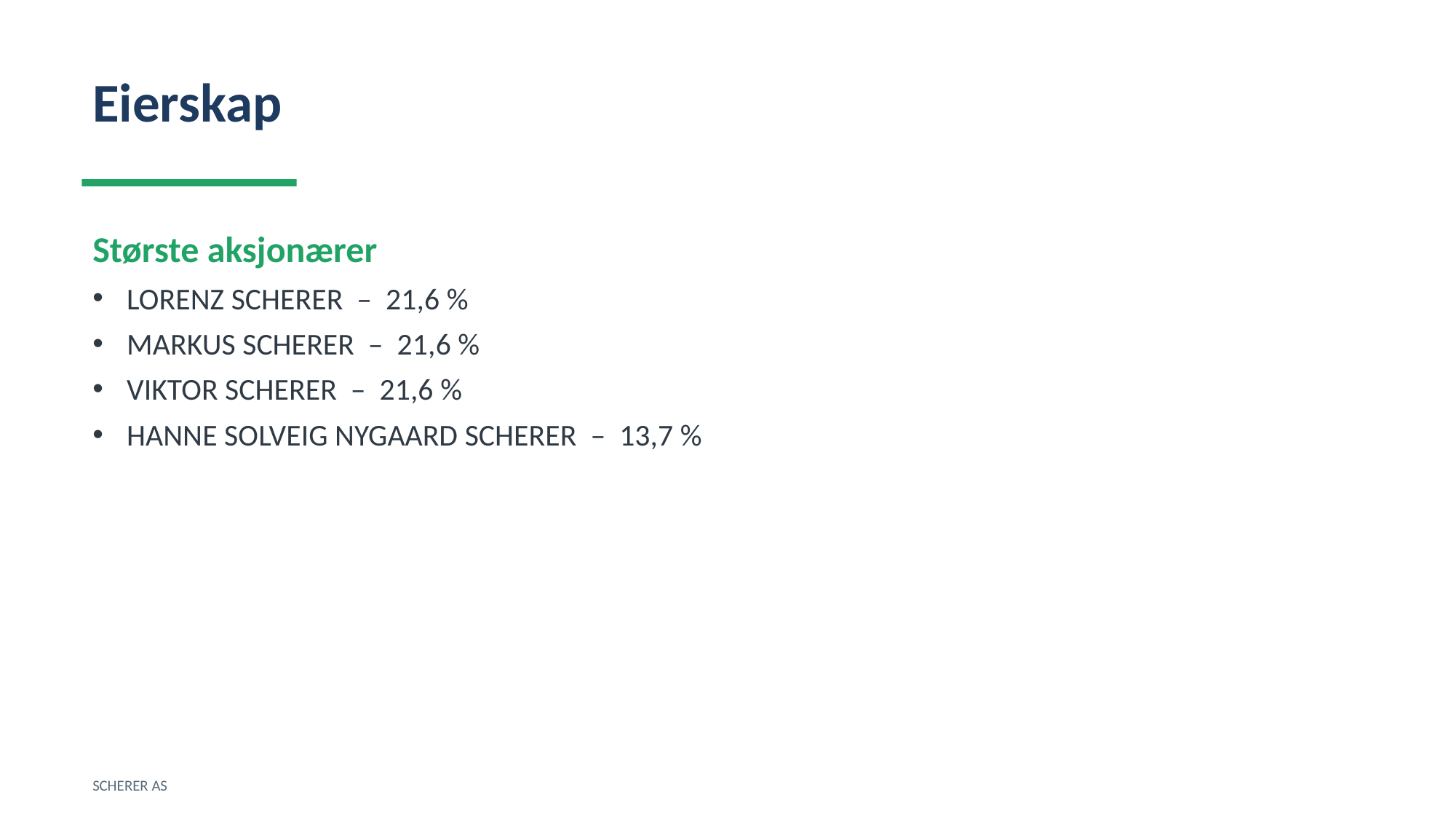

Eierskap

Største aksjonærer
LORENZ SCHERER  –  21,6 %
MARKUS SCHERER  –  21,6 %
VIKTOR SCHERER  –  21,6 %
HANNE SOLVEIG NYGAARD SCHERER  –  13,7 %
SCHERER AS